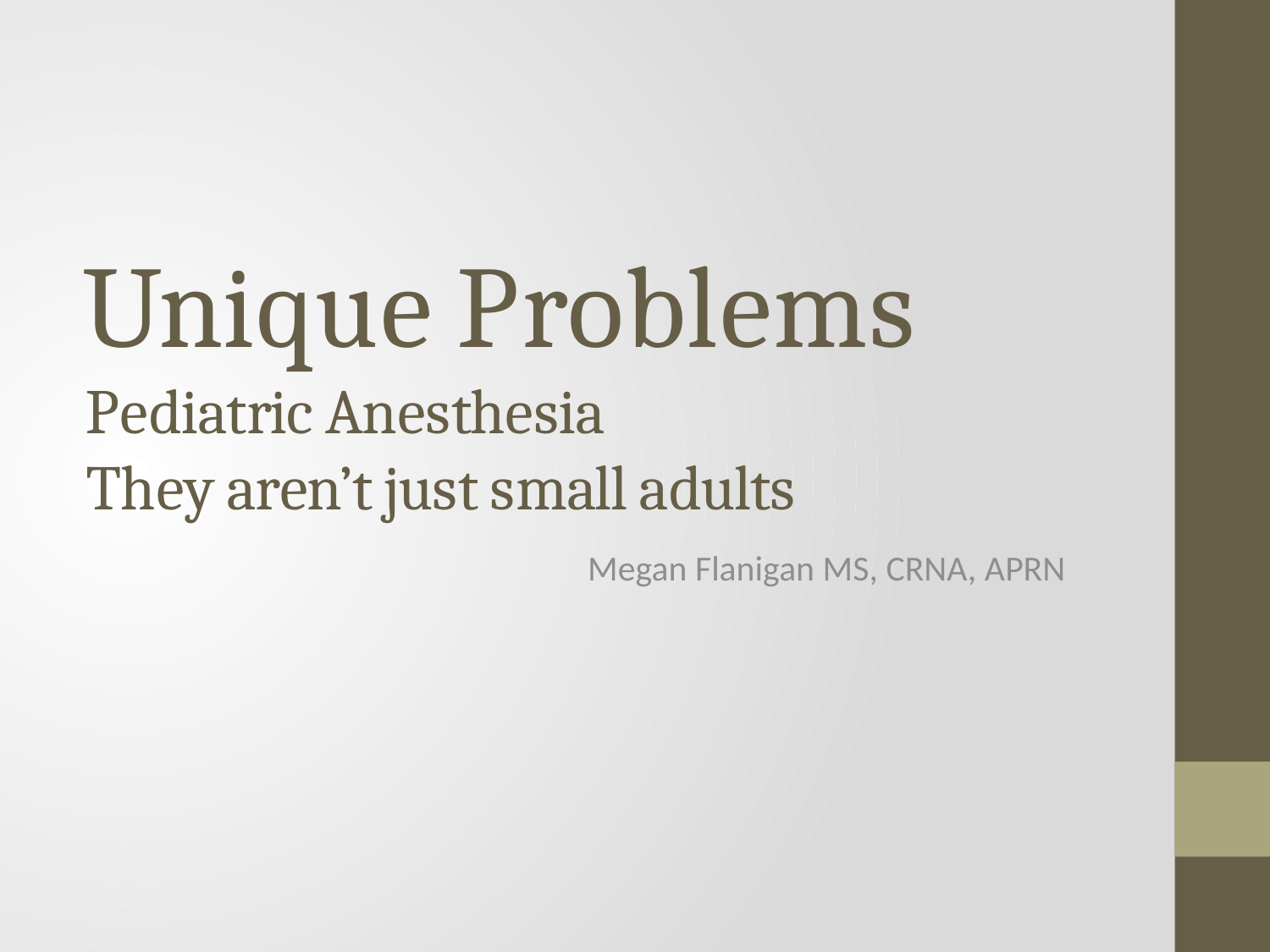

# Unique Problems Pediatric Anesthesia They aren’t just small adults

Megan Flanigan MS, CRNA, APRN